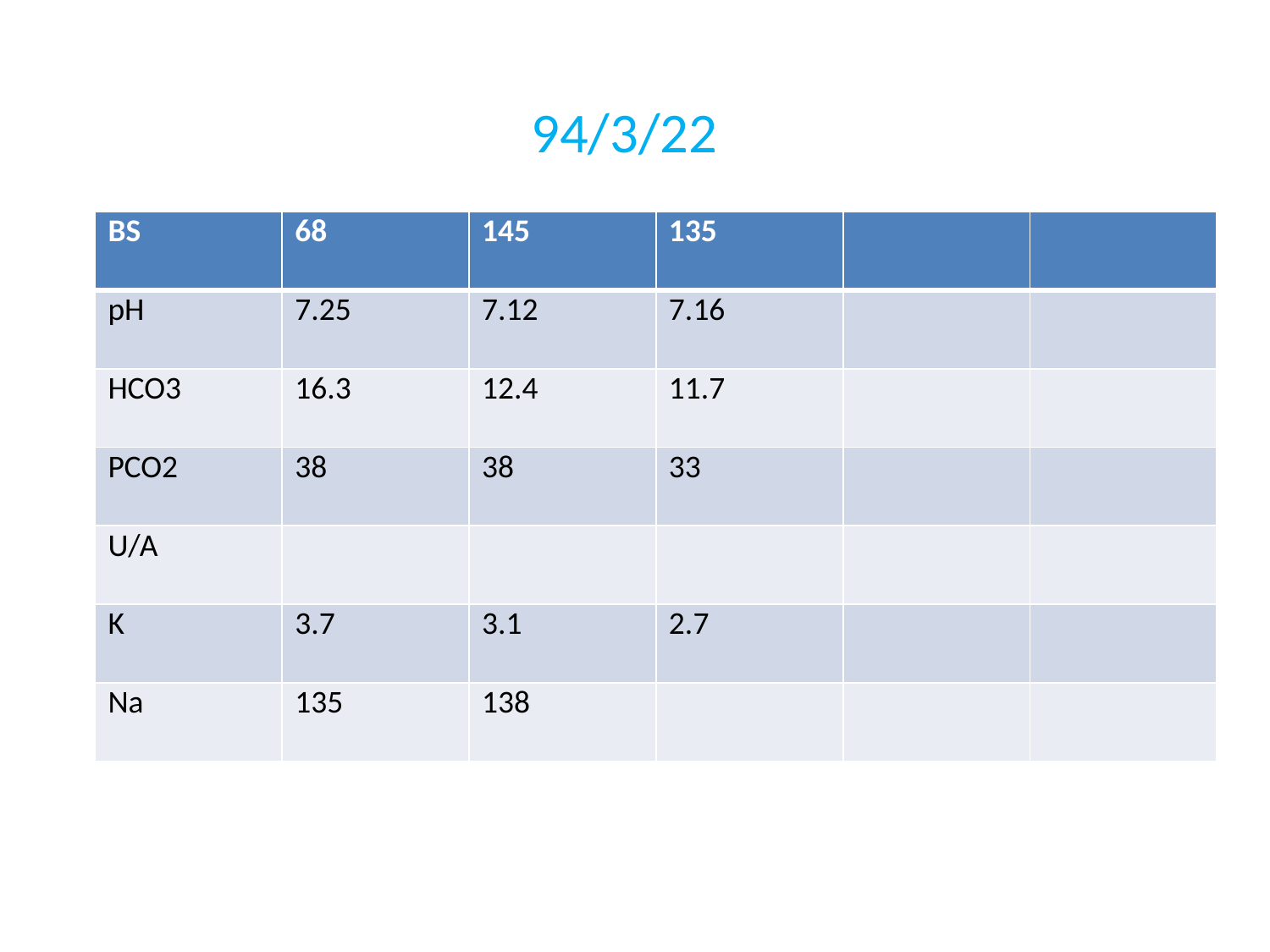

94/3/22
| BS | 68 | 145 | 135 |  |  |
| --- | --- | --- | --- | --- | --- |
| pH | 7.25 | 7.12 | 7.16 |  |  |
| HCO3 | 16.3 | 12.4 | 11.7 |  |  |
| PCO2 | 38 | 38 | 33 |  |  |
| U/A |  |  |  |  |  |
| K | 3.7 | 3.1 | 2.7 |  |  |
| Na | 135 | 138 |  |  |  |